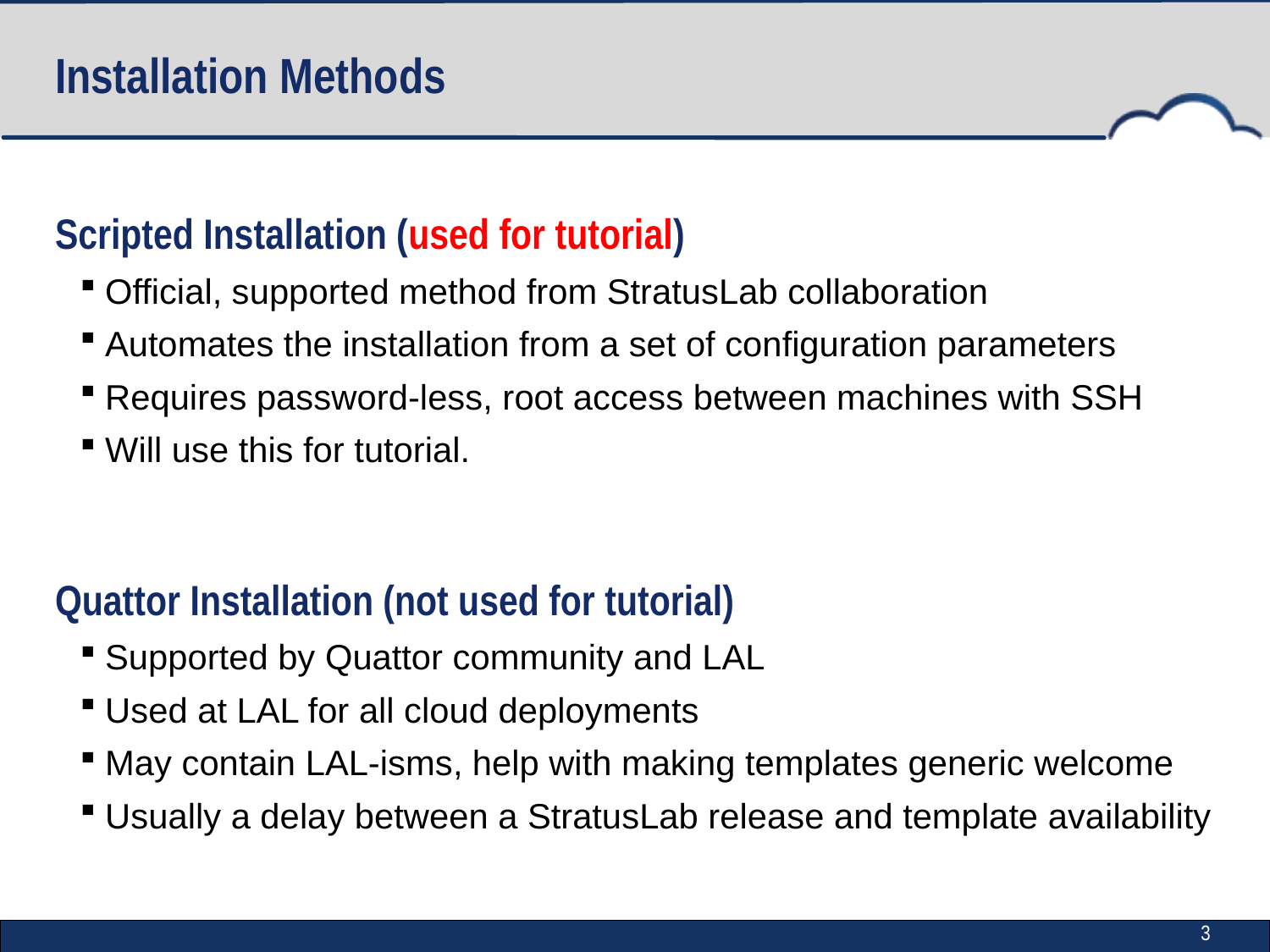

# Installation Methods
Scripted Installation (used for tutorial)
Official, supported method from StratusLab collaboration
Automates the installation from a set of configuration parameters
Requires password-less, root access between machines with SSH
Will use this for tutorial.

Quattor Installation (not used for tutorial)
Supported by Quattor community and LAL
Used at LAL for all cloud deployments
May contain LAL-isms, help with making templates generic welcome
Usually a delay between a StratusLab release and template availability